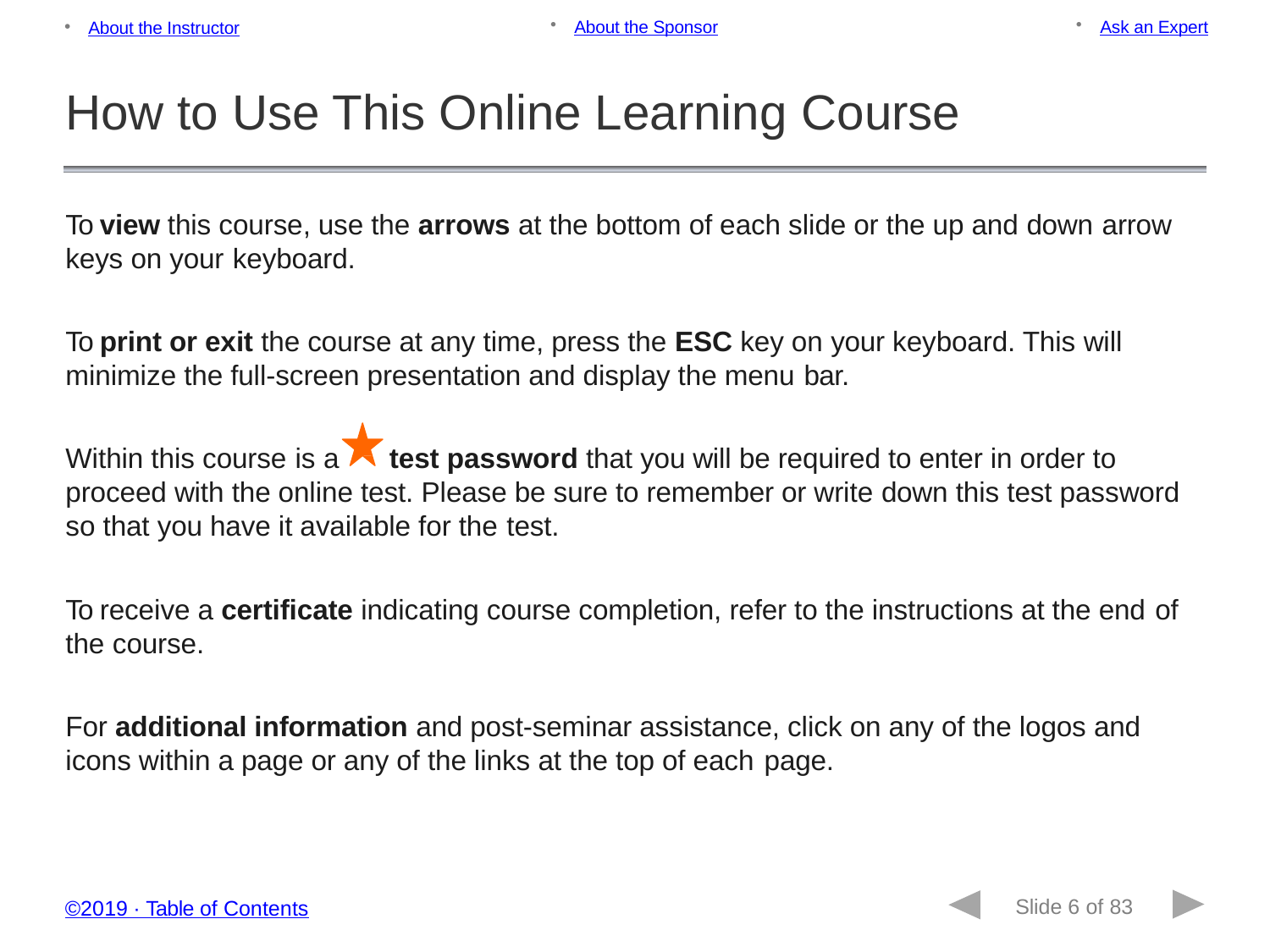

About the Sponsor
Ask an Expert
About the Instructor
How to Use This Online Learning Course

To view this course, use the arrows at the bottom of each slide or the up and down arrow
keys on your keyboard.

To print or exit the course at any time, press the ESC key on your keyboard. This will  minimize the full-screen presentation and display the menu bar.

Within this course is a	test password that you will be required to enter in order to  proceed with the online test. Please be sure to remember or write down this test password  so that you have it available for the test.

To receive a certificate indicating course completion, refer to the instructions at the end of
the course.

For additional information and post-seminar assistance, click on any of the logos and  icons within a page or any of the links at the top of each page.

Slide 6 of 83
©2019 ∙ Table of Contents